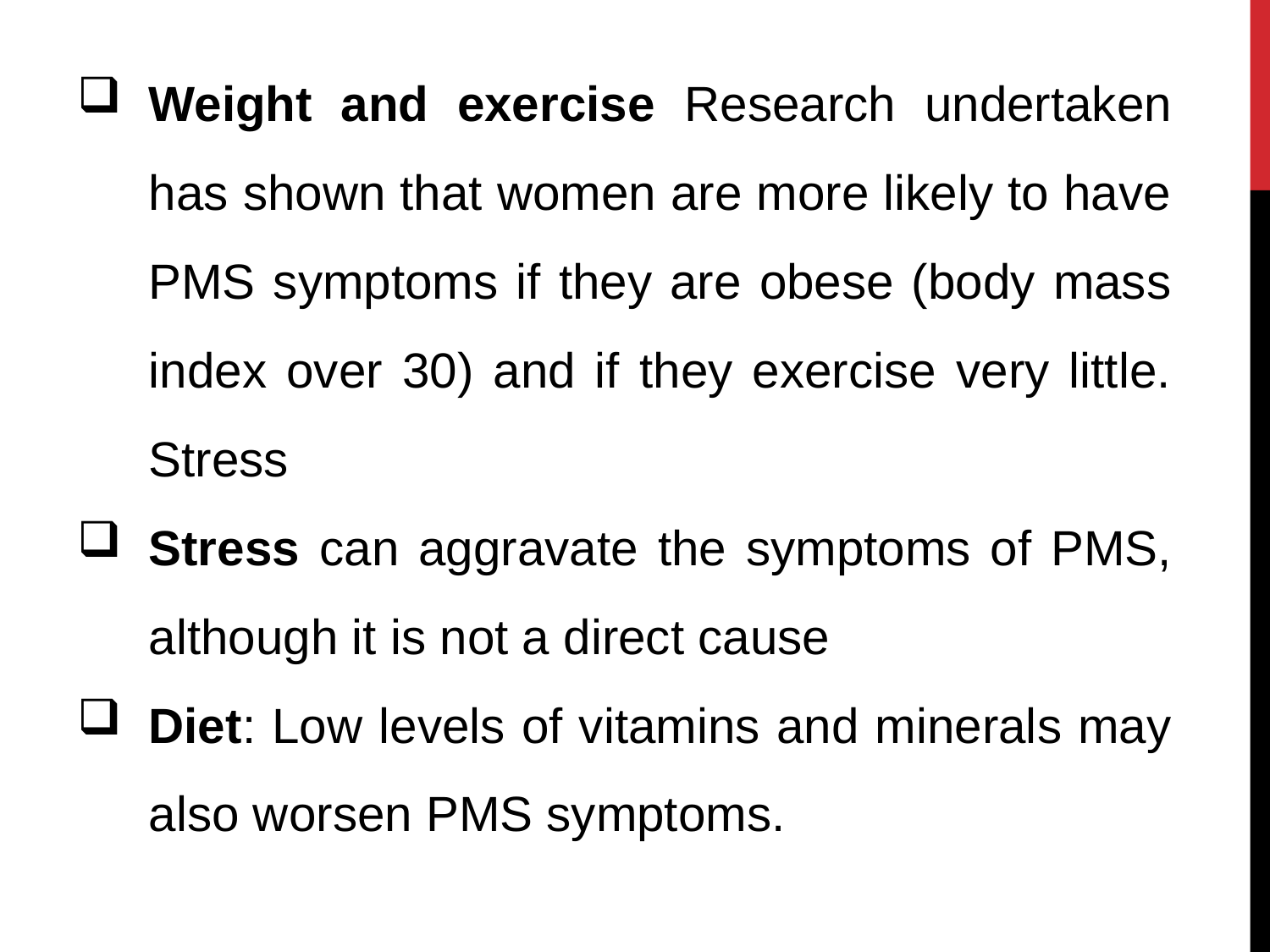

Weight and exercise Research undertaken has shown that women are more likely to have PMS symptoms if they are obese (body mass index over 30) and if they exercise very little. Stress
Stress can aggravate the symptoms of PMS, although it is not a direct cause
Diet: Low levels of vitamins and minerals may also worsen PMS symptoms.